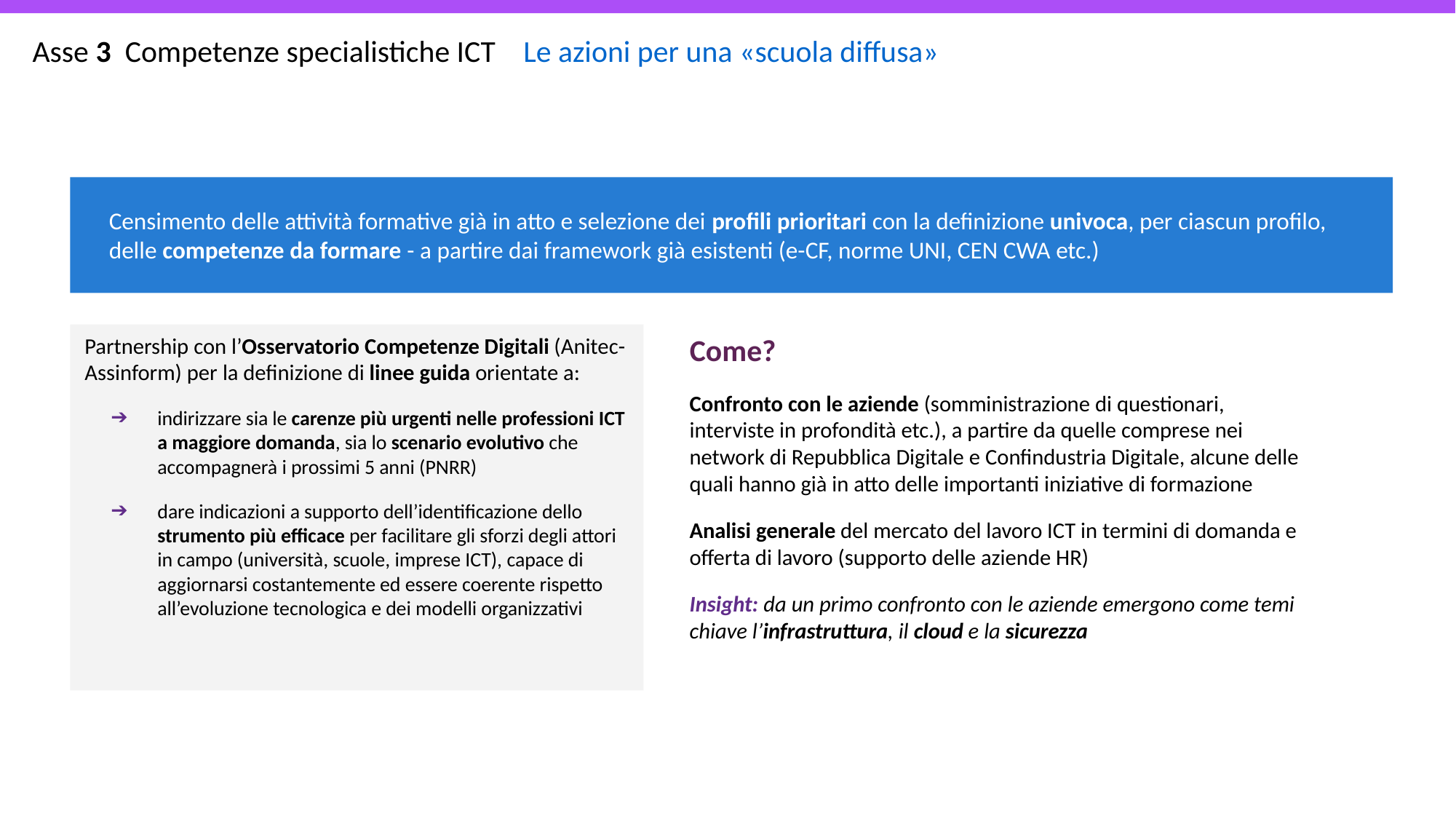

Asse 3  Competenze specialistiche ICT    Le azioni per una «scuola diffusa»

Censimento delle attività formative già in atto e selezione dei profili prioritari con la definizione univoca, per ciascun profilo, delle competenze da formare - a partire dai framework già esistenti (e-CF, norme UNI, CEN CWA etc.)
Come?
Partnership con l’Osservatorio Competenze Digitali (Anitec-Assinform) per la definizione di linee guida orientate a:
indirizzare sia le carenze più urgenti nelle professioni ICT a maggiore domanda, sia lo scenario evolutivo che accompagnerà i prossimi 5 anni (PNRR)
dare indicazioni a supporto dell’identificazione dello strumento più efficace per facilitare gli sforzi degli attori in campo (università, scuole, imprese ICT), capace di aggiornarsi costantemente ed essere coerente rispetto all’evoluzione tecnologica e dei modelli organizzativi
Confronto con le aziende (somministrazione di questionari, interviste in profondità etc.), a partire da quelle comprese nei network di Repubblica Digitale e Confindustria Digitale, alcune delle quali hanno già in atto delle importanti iniziative di formazione
Analisi generale del mercato del lavoro ICT in termini di domanda e offerta di lavoro (supporto delle aziende HR)
Insight: da un primo confronto con le aziende emergono come temi chiave l’infrastruttura, il cloud e la sicurezza